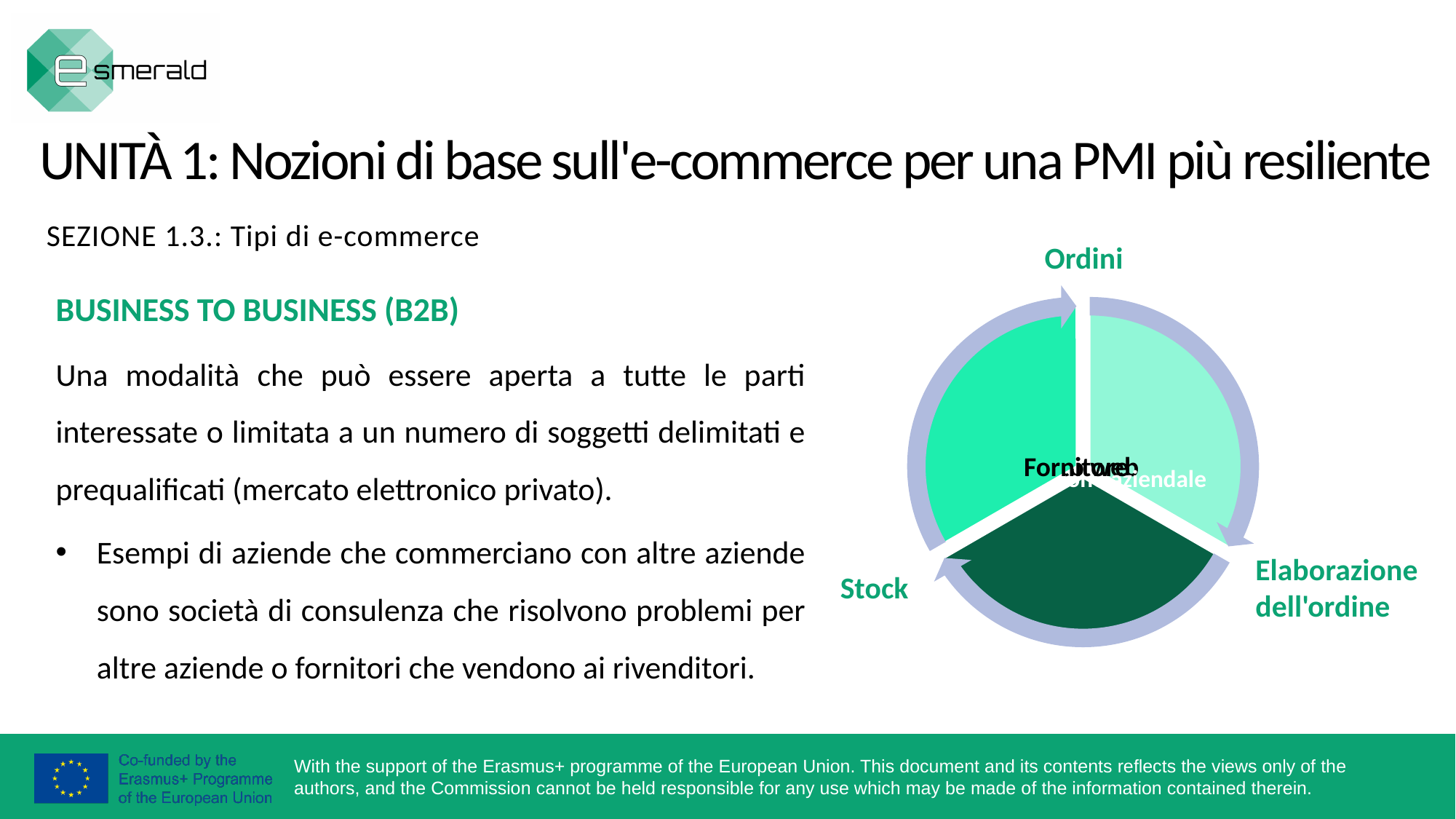

UNITÀ 1: Nozioni di base sull'e-commerce per una PMI più resiliente
SEZIONE 1.3.: Tipi di e-commerce
Ordini

BUSINESS TO BUSINESS (B2B)
Una modalità che può essere aperta a tutte le parti interessate o limitata a un numero di soggetti delimitati e prequalificati (mercato elettronico privato).
Esempi di aziende che commerciano con altre aziende sono società di consulenza che risolvono problemi per altre aziende o fornitori che vendono ai rivenditori.

Sito web

Organizzazione aziendale

Fornitore

Elaborazione dell'ordine

Stock